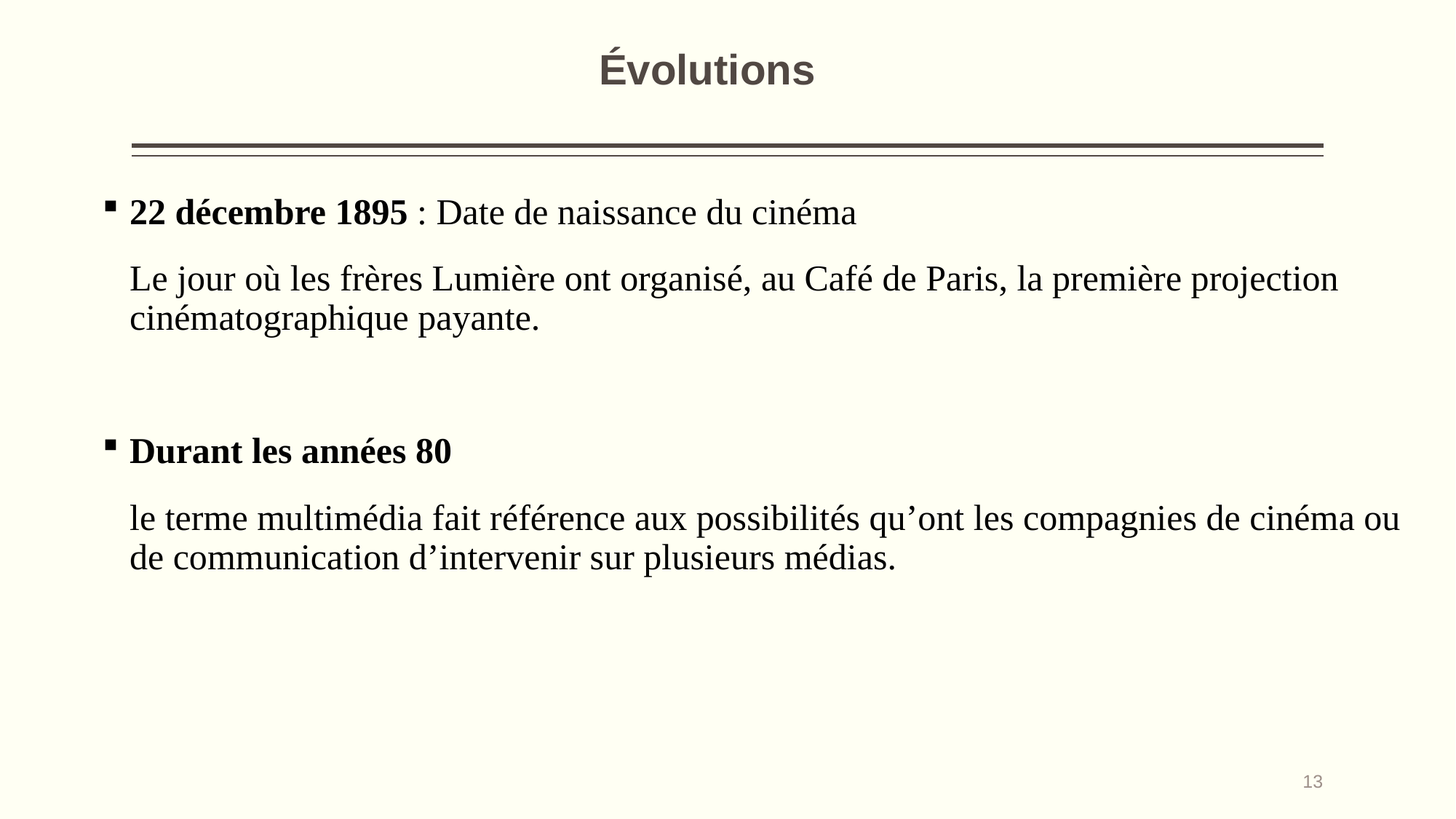

Évolutions
22 décembre 1895 : Date de naissance du cinéma
	Le jour où les frères Lumière ont organisé, au Café de Paris, la première projection cinématographique payante.

Durant les années 80
	le terme multimédia fait référence aux possibilités qu’ont les compagnies de cinéma ou de communication d’intervenir sur plusieurs médias.
13